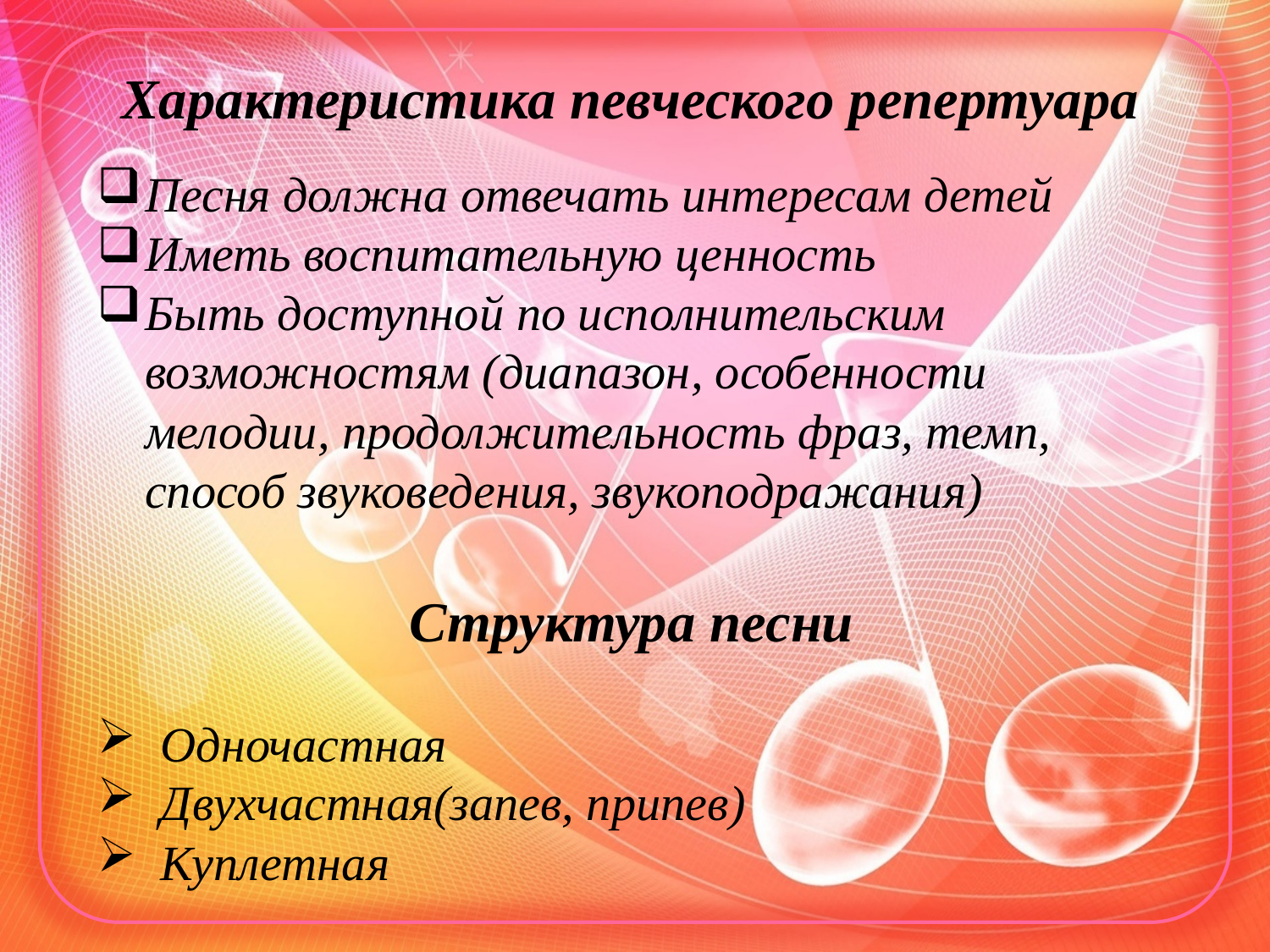

Характеристика певческого репертуара
Песня должна отвечать интересам детей
Иметь воспитательную ценность
Быть доступной по исполнительским возможностям (диапазон, особенности мелодии, продолжительность фраз, темп, способ звуковедения, звукоподражания)

                      Структура песни

Одночастная
Двухчастная(запев, припев)
Куплетная